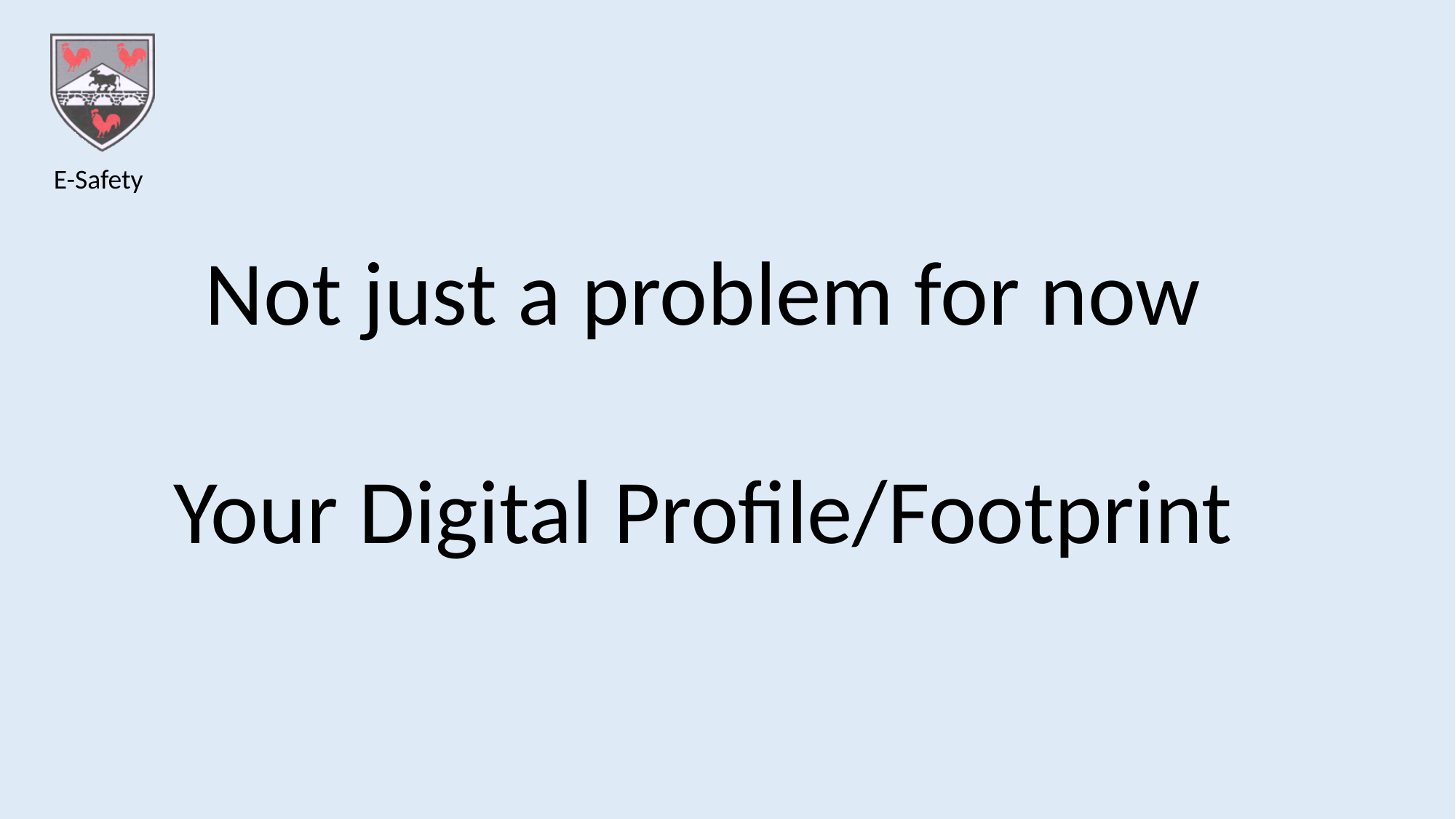

Not just a problem for now

Your Digital Profile/Footprint